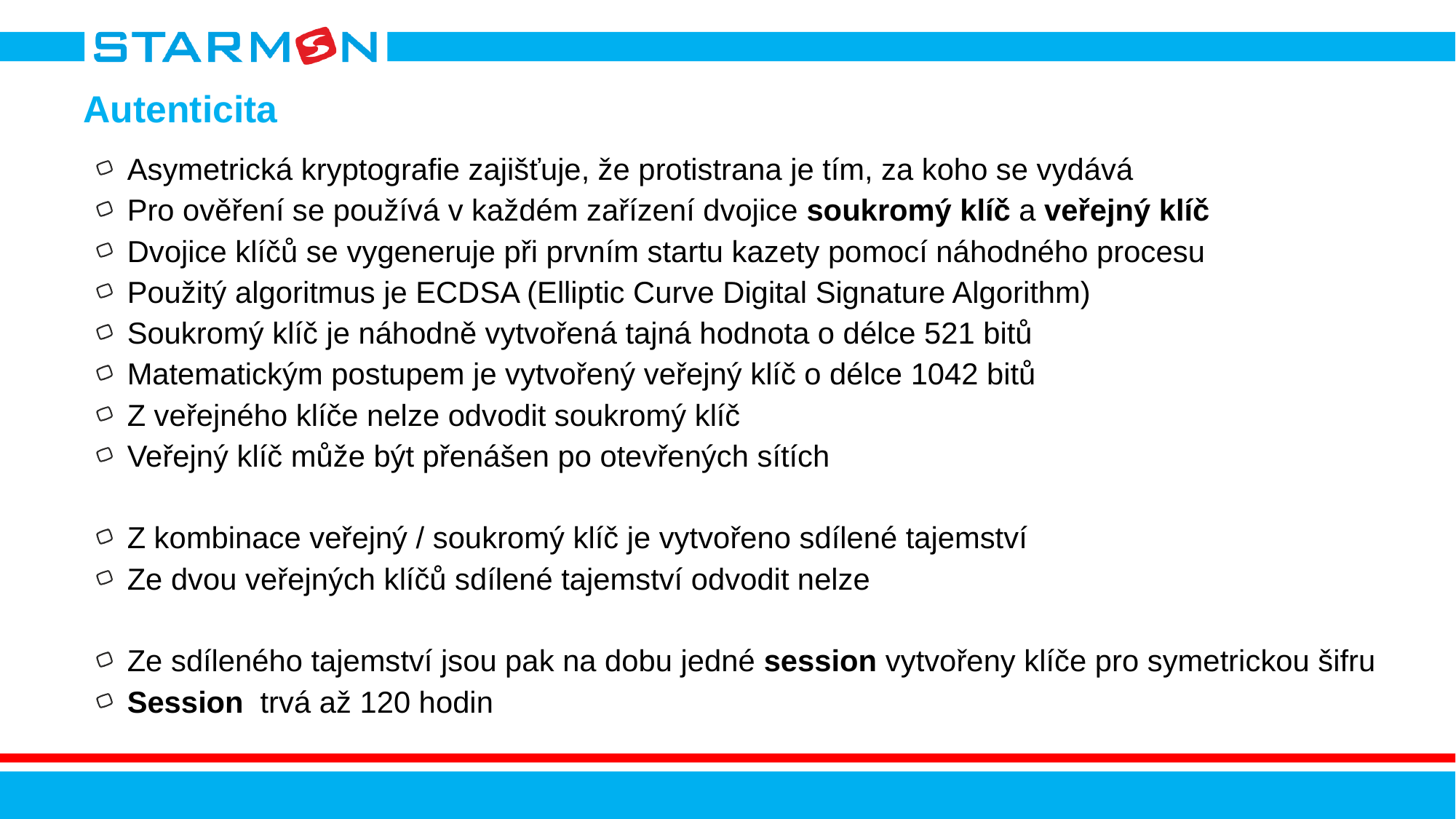

# Autenticita
Asymetrická kryptografie zajišťuje, že protistrana je tím, za koho se vydává
Pro ověření se používá v každém zařízení dvojice soukromý klíč a veřejný klíč
Dvojice klíčů se vygeneruje při prvním startu kazety pomocí náhodného procesu
Použitý algoritmus je ECDSA (Elliptic Curve Digital Signature Algorithm)
Soukromý klíč je náhodně vytvořená tajná hodnota o délce 521 bitů
Matematickým postupem je vytvořený veřejný klíč o délce 1042 bitů
Z veřejného klíče nelze odvodit soukromý klíč
Veřejný klíč může být přenášen po otevřených sítích

Z kombinace veřejný / soukromý klíč je vytvořeno sdílené tajemství
Ze dvou veřejných klíčů sdílené tajemství odvodit nelze

Ze sdíleného tajemství jsou pak na dobu jedné session vytvořeny klíče pro symetrickou šifru
Session  trvá až 120 hodin